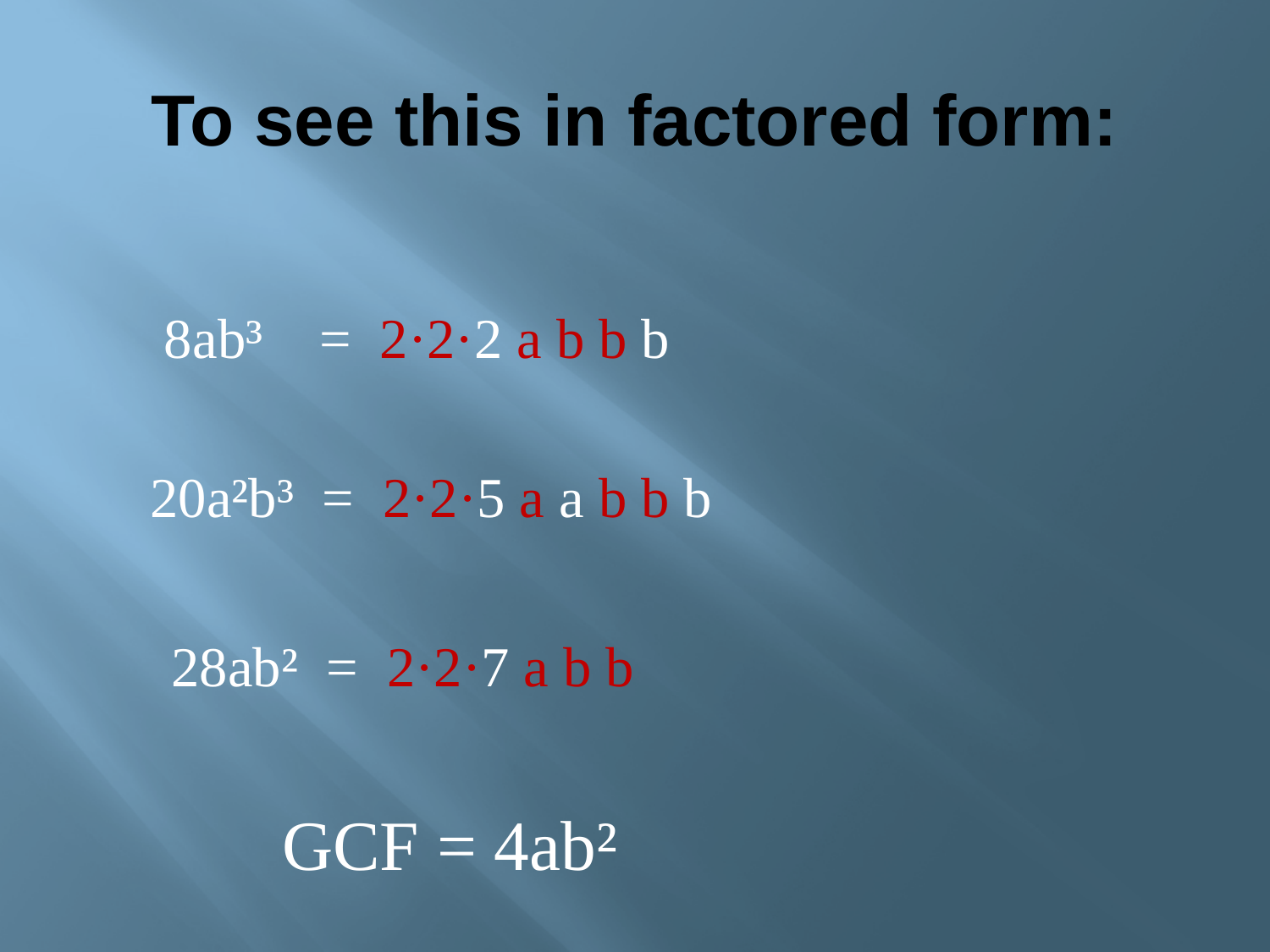

# To see this in factored form:
 8ab³    =  2·2·2 a b b b
20a²b³  =  2·2·5 a a b b b
28ab²  =  2·2·7 a b b
 GCF = 4ab²